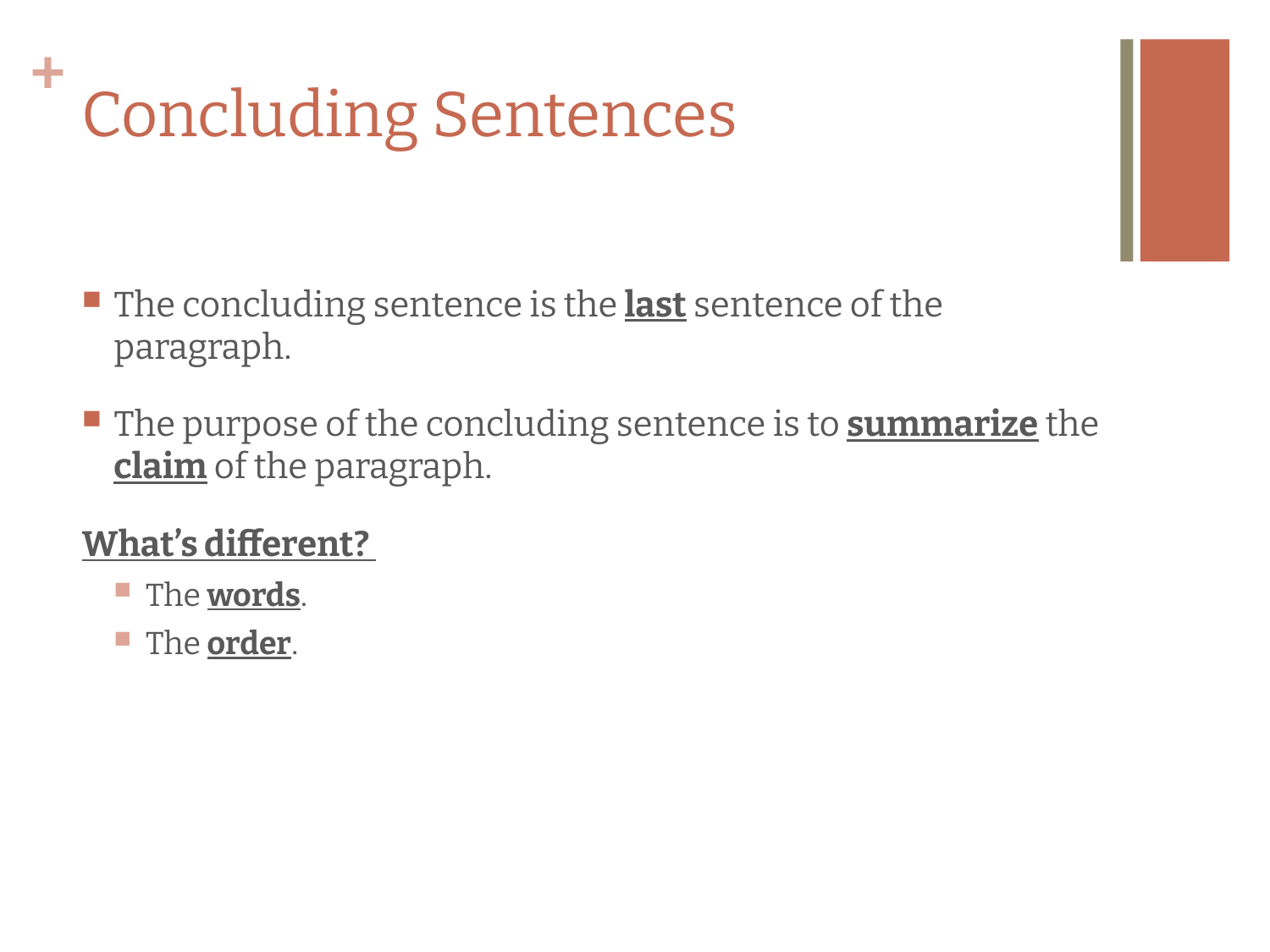

# Concluding Sentences
The concluding sentence is the last sentence of the paragraph.
The purpose of the concluding sentence is to summarize the claim of the paragraph.
What’s different?
The words.
The order.